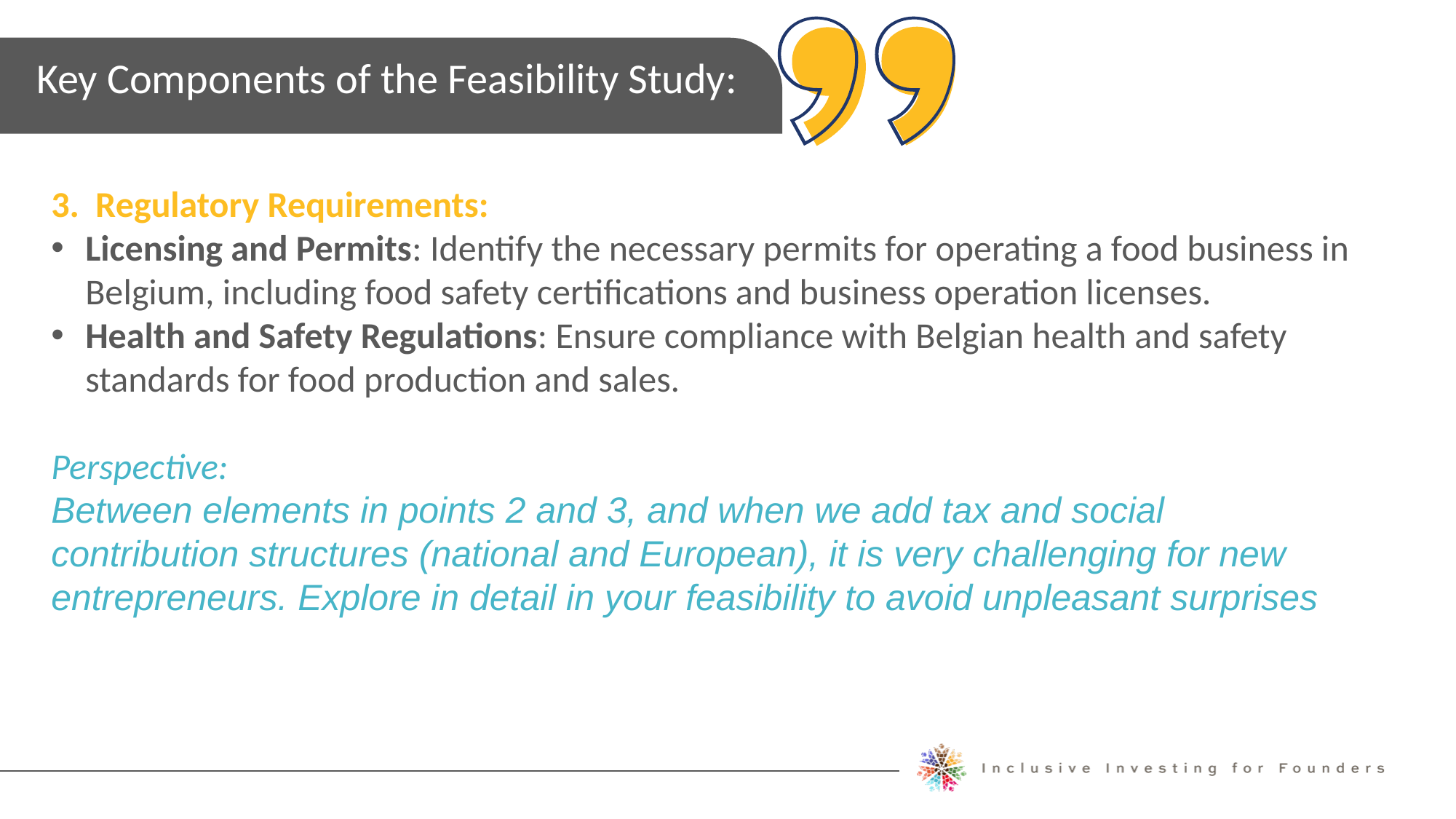

Key Components of the Feasibility Study:
3.  Regulatory Requirements:
Licensing and Permits: Identify the necessary permits for operating a food business in Belgium, including food safety certifications and business operation licenses.
Health and Safety Regulations: Ensure compliance with Belgian health and safety standards for food production and sales.

Perspective:
Between elements in points 2 and 3, and when we add tax and social contribution structures (national and European), it is very challenging for new entrepreneurs. Explore in detail in your feasibility to avoid unpleasant surprises

Michele Ruiz